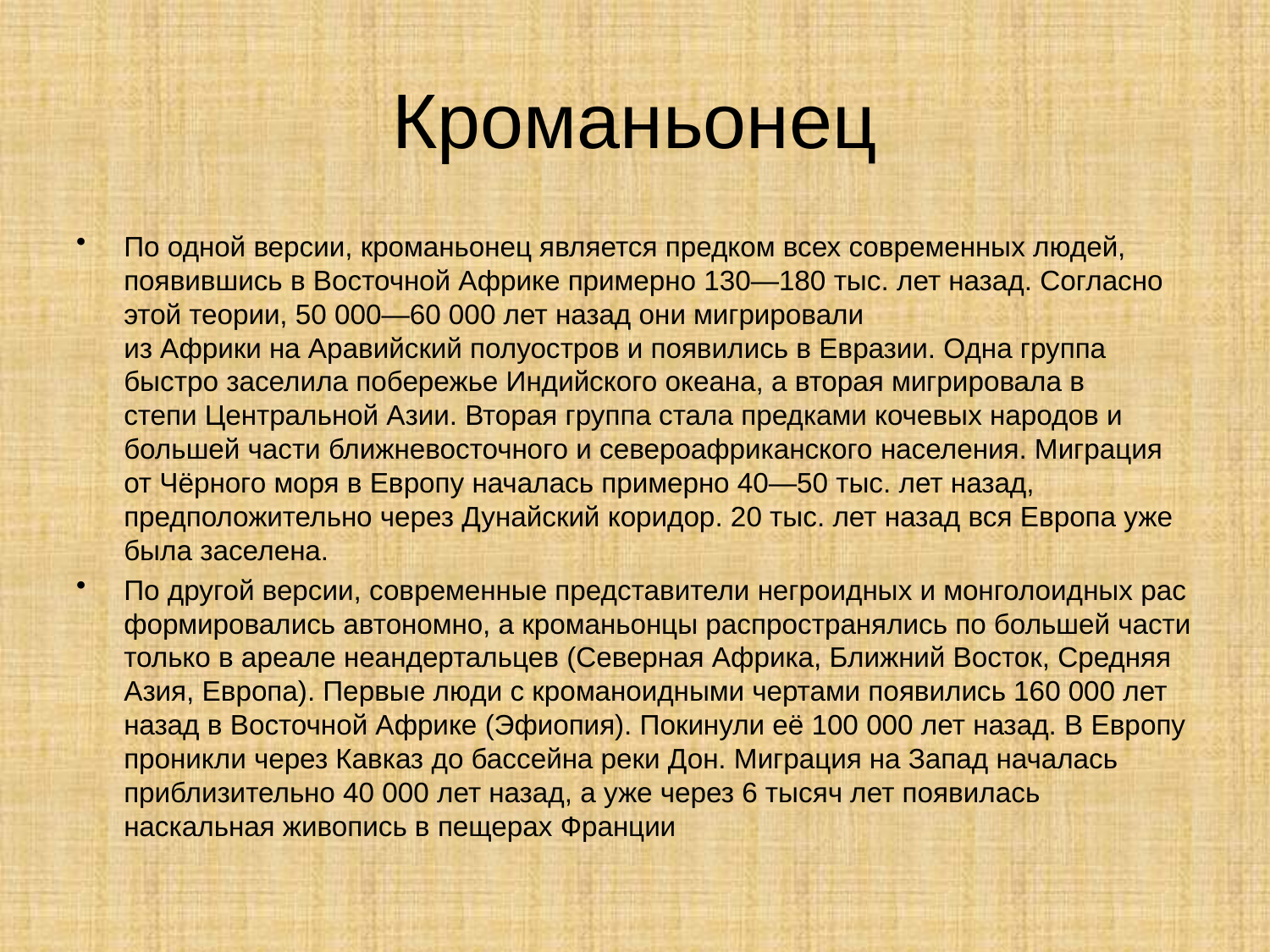

# Кроманьонец
По одной версии, кроманьонец является предком всех современных людей, появившись в Восточной Африке примерно 130—180 тыс. лет назад. Согласно этой теории, 50 000—60 000 лет назад они мигрировали из Африки на Аравийский полуостров и появились в Евразии. Одна группа быстро заселила побережье Индийского океана, а вторая мигрировала в степи Центральной Азии. Вторая группа стала предками кочевых народов и большей части ближневосточного и североафриканского населения. Миграция от Чёрного моря в Европу началась примерно 40—50 тыс. лет назад, предположительно через Дунайский коридор. 20 тыс. лет назад вся Европа уже была заселена.
По другой версии, современные представители негроидных и монголоидных рас формировались автономно, а кроманьонцы распространялись по большей части только в ареале неандертальцев (Северная Африка, Ближний Восток, Средняя Азия, Европа). Первые люди с кроманоидными чертами появились 160 000 лет назад в Восточной Африке (Эфиопия). Покинули её 100 000 лет назад. В Европу проникли через Кавказ до бассейна реки Дон. Миграция на Запад началась приблизительно 40 000 лет назад, а уже через 6 тысяч лет появилась наскальная живопись в пещерах Франции